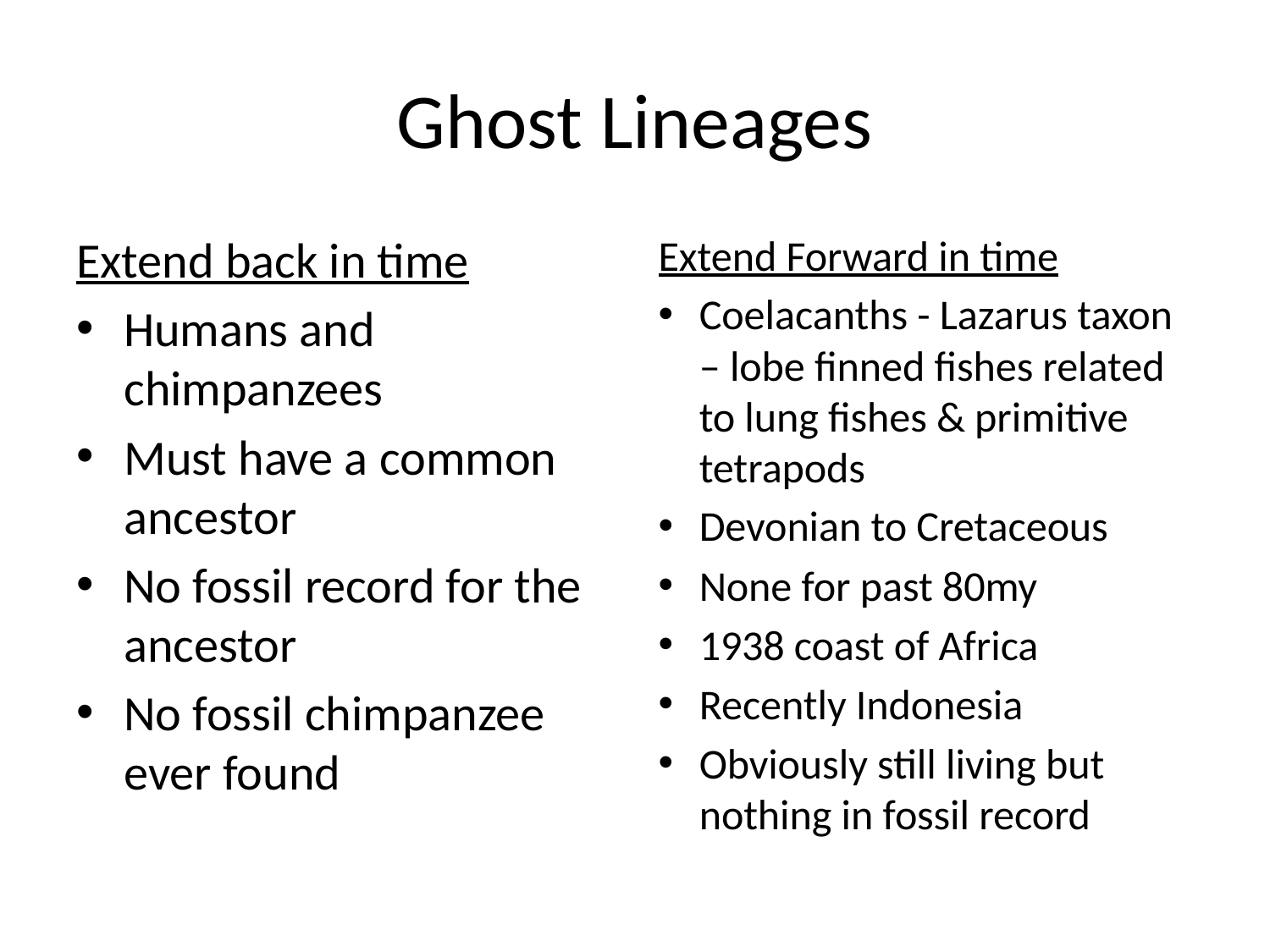

# Ghost Lineages
Extend back in time
Humans and chimpanzees
Must have a common ancestor
No fossil record for the ancestor
No fossil chimpanzee ever found
Extend Forward in time
Coelacanths - Lazarus taxon – lobe finned fishes related to lung fishes & primitive tetrapods
Devonian to Cretaceous
None for past 80my
1938 coast of Africa
Recently Indonesia
Obviously still living but nothing in fossil record